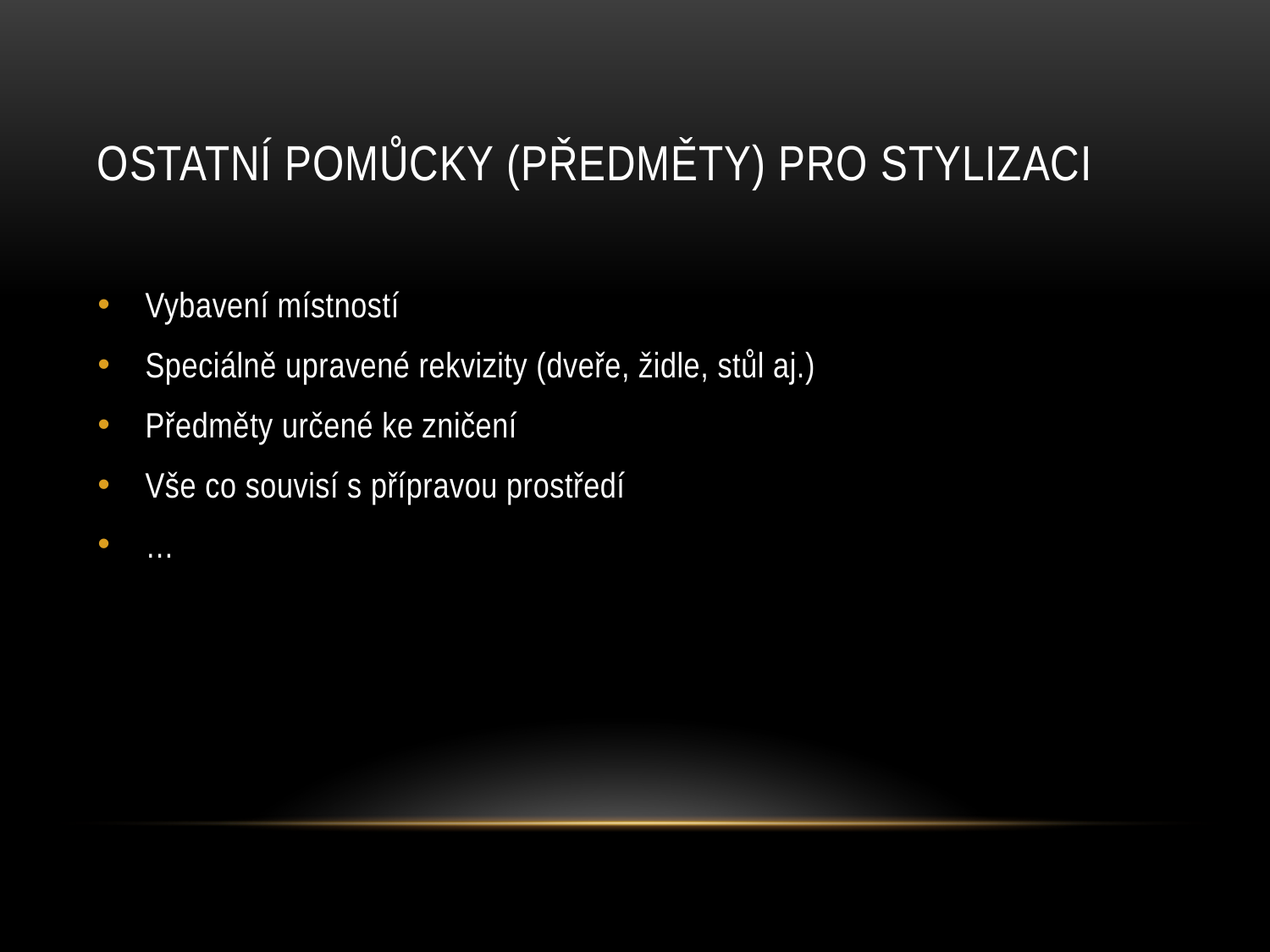

# Ostatní pomůcky (předměty) pro stylizaci
Vybavení místností
Speciálně upravené rekvizity (dveře, židle, stůl aj.)
Předměty určené ke zničení
Vše co souvisí s přípravou prostředí
…